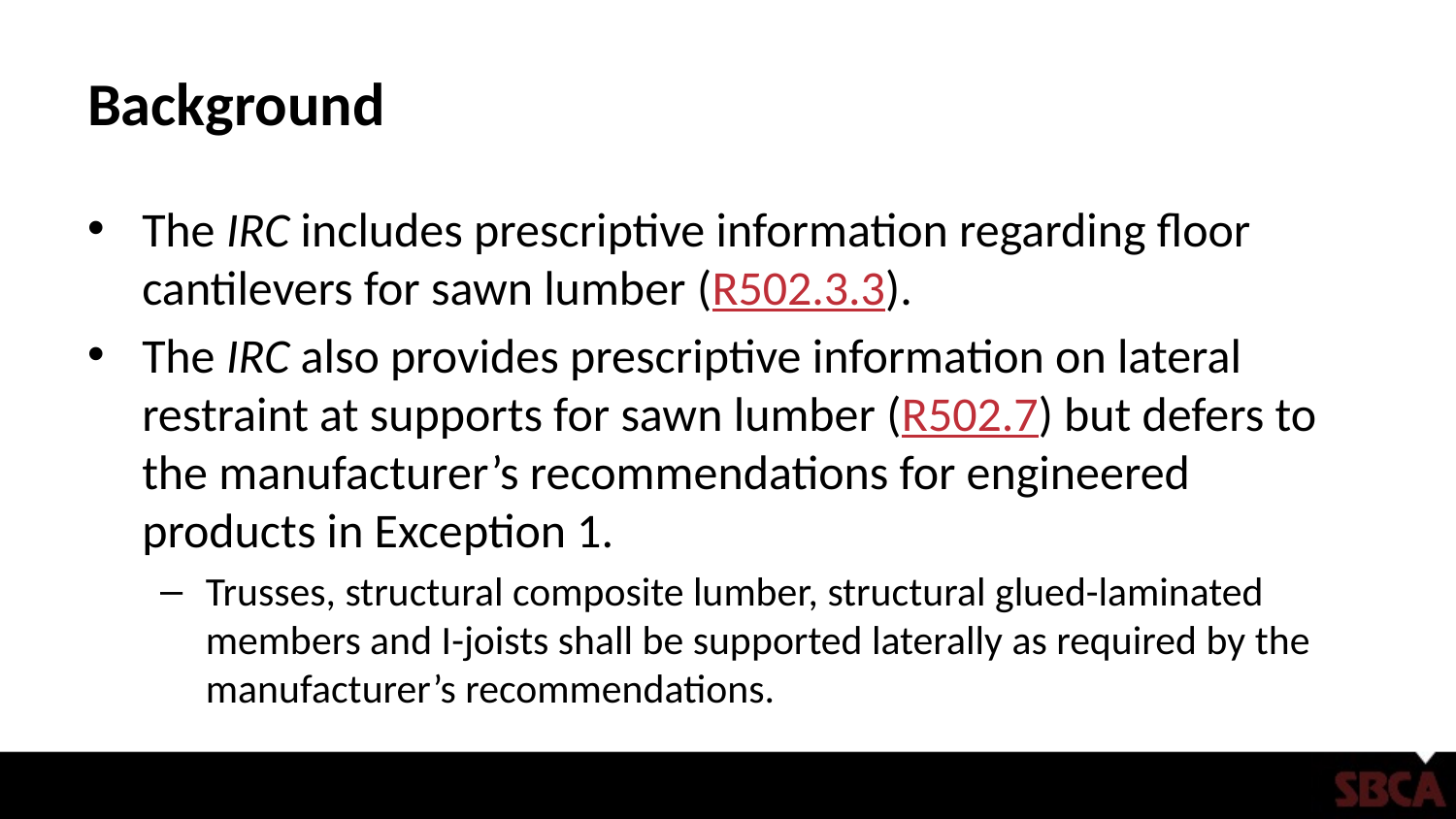

# Background
The IRC includes prescriptive information regarding floor cantilevers for sawn lumber (R502.3.3).
The IRC also provides prescriptive information on lateral restraint at supports for sawn lumber (R502.7) but defers to the manufacturer’s recommendations for engineered products in Exception 1.
Trusses, structural composite lumber, structural glued-laminated members and I-joists shall be supported laterally as required by the manufacturer’s recommendations.